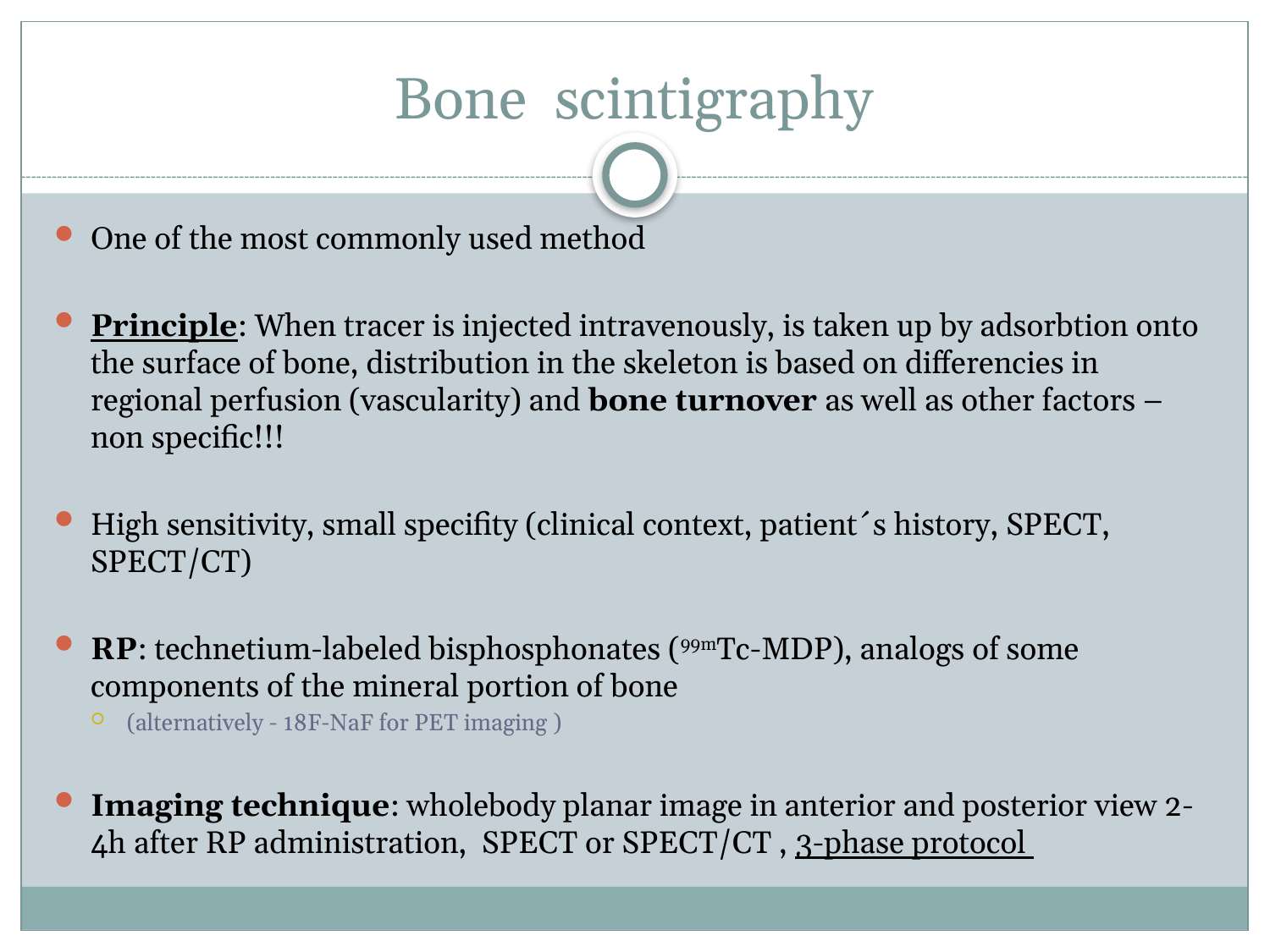

# Bone  scintigraphy
One of the most commonly used method

Principle: When tracer is injected intravenously, is taken up by adsorbtion onto the surface of bone, distribution in the skeleton is based on differencies in regional perfusion (vascularity) and bone turnover as well as other factors – non specific!!!

High sensitivity, small specifity (clinical context, patient´s history, SPECT, SPECT/CT)

RP: technetium-labeled bisphosphonates (99mTc-MDP), analogs of some components of the mineral portion of bone
(alternatively - 18F-NaF for PET imaging )

Imaging technique: wholebody planar image in anterior and posterior view 2-4h after RP administration,  SPECT or SPECT/CT , 3-phase protocol